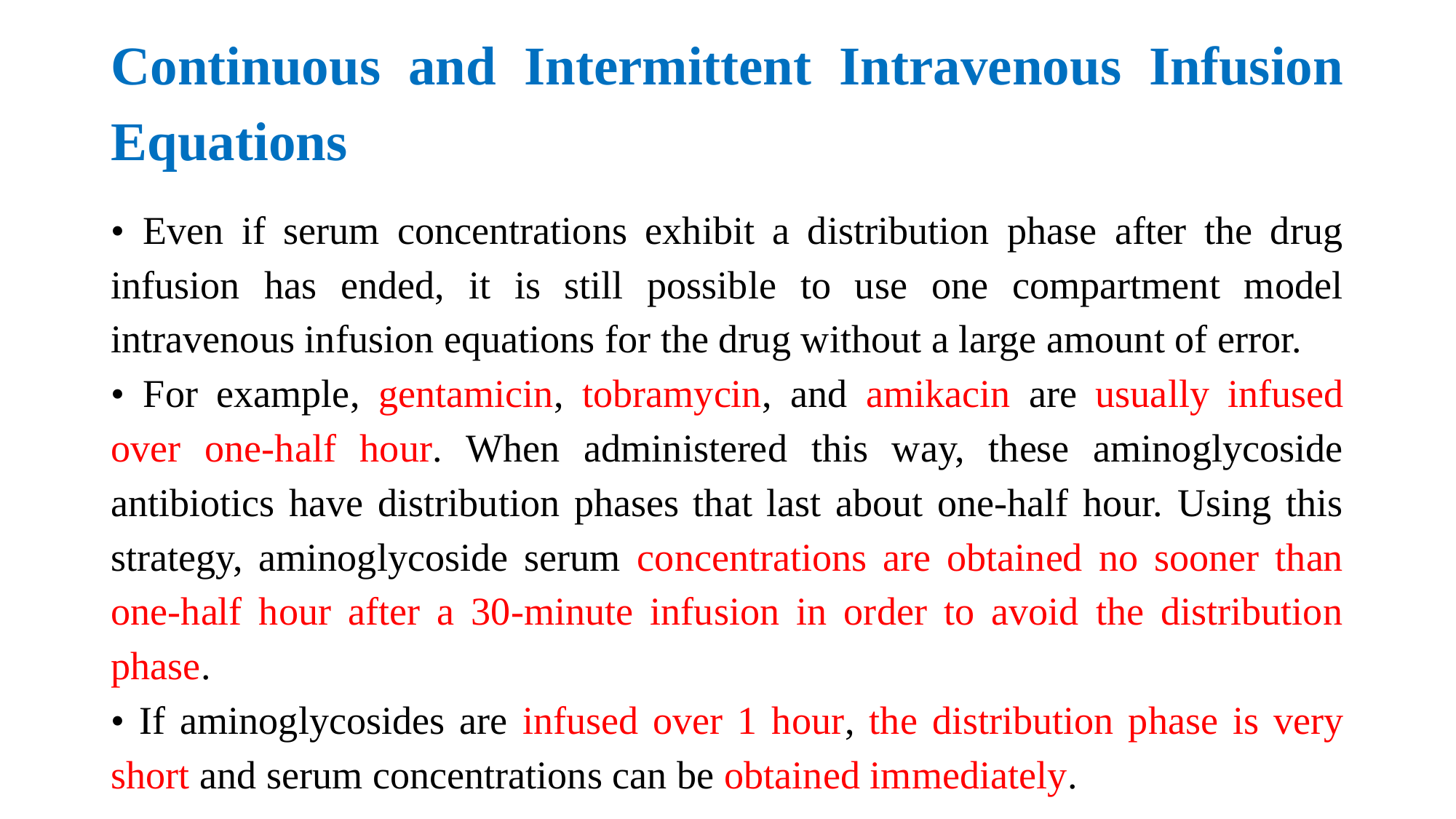

# Continuous and Intermittent Intravenous Infusion Equations
• Even if serum concentrations exhibit a distribution phase after the drug infusion has ended, it is still possible to use one compartment model intravenous infusion equations for the drug without a large amount of error.
• For example, gentamicin, tobramycin, and amikacin are usually infused over one-half hour. When administered this way, these aminoglycoside antibiotics have distribution phases that last about one-half hour. Using this strategy, aminoglycoside serum concentrations are obtained no sooner than one-half hour after a 30-minute infusion in order to avoid the distribution phase.
• If aminoglycosides are infused over 1 hour, the distribution phase is very short and serum concentrations can be obtained immediately.